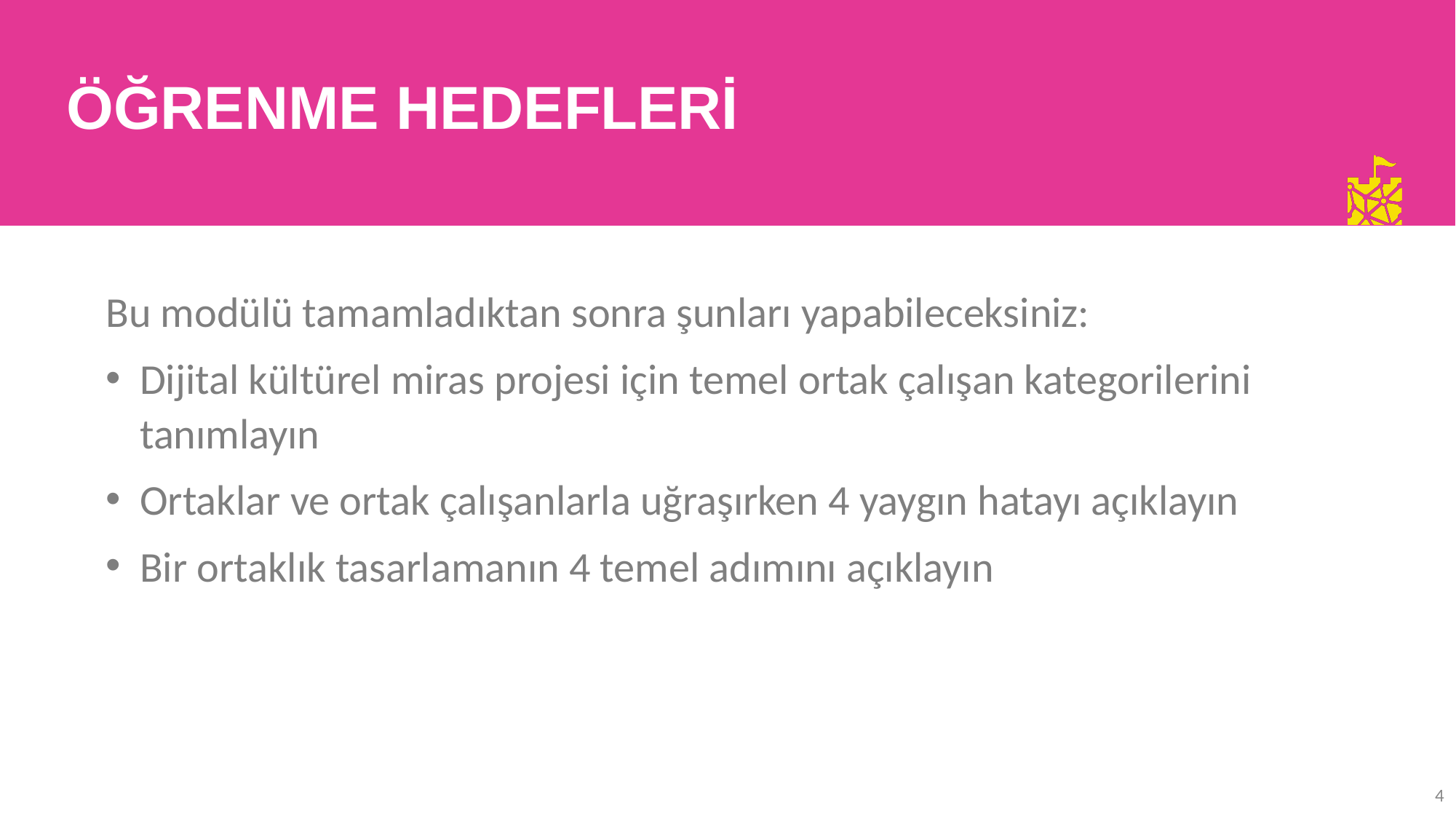

ÖĞRENME HEDEFLERİ
Bu modülü tamamladıktan sonra şunları yapabileceksiniz:
Dijital kültürel miras projesi için temel ortak çalışan kategorilerini tanımlayın
Ortaklar ve ortak çalışanlarla uğraşırken 4 yaygın hatayı açıklayın
Bir ortaklık tasarlamanın 4 temel adımını açıklayın

4